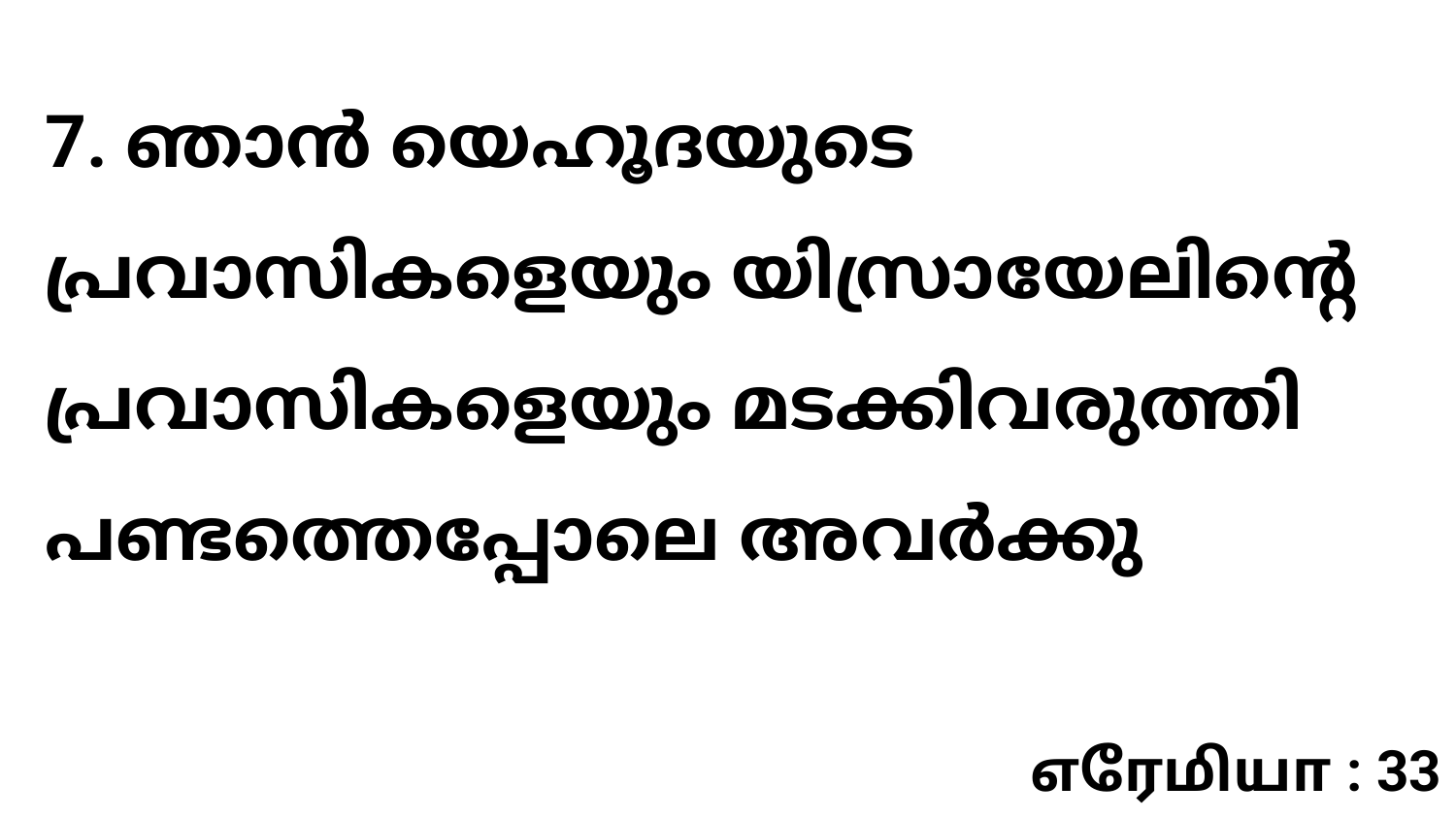

7. ഞാൻ യെഹൂദയുടെ പ്രവാസികളെയും യിസ്രായേലിന്റെ പ്രവാസികളെയും മടക്കിവരുത്തി പണ്ടത്തെപ്പോലെ അവർക്കു
எரேமியா : 33